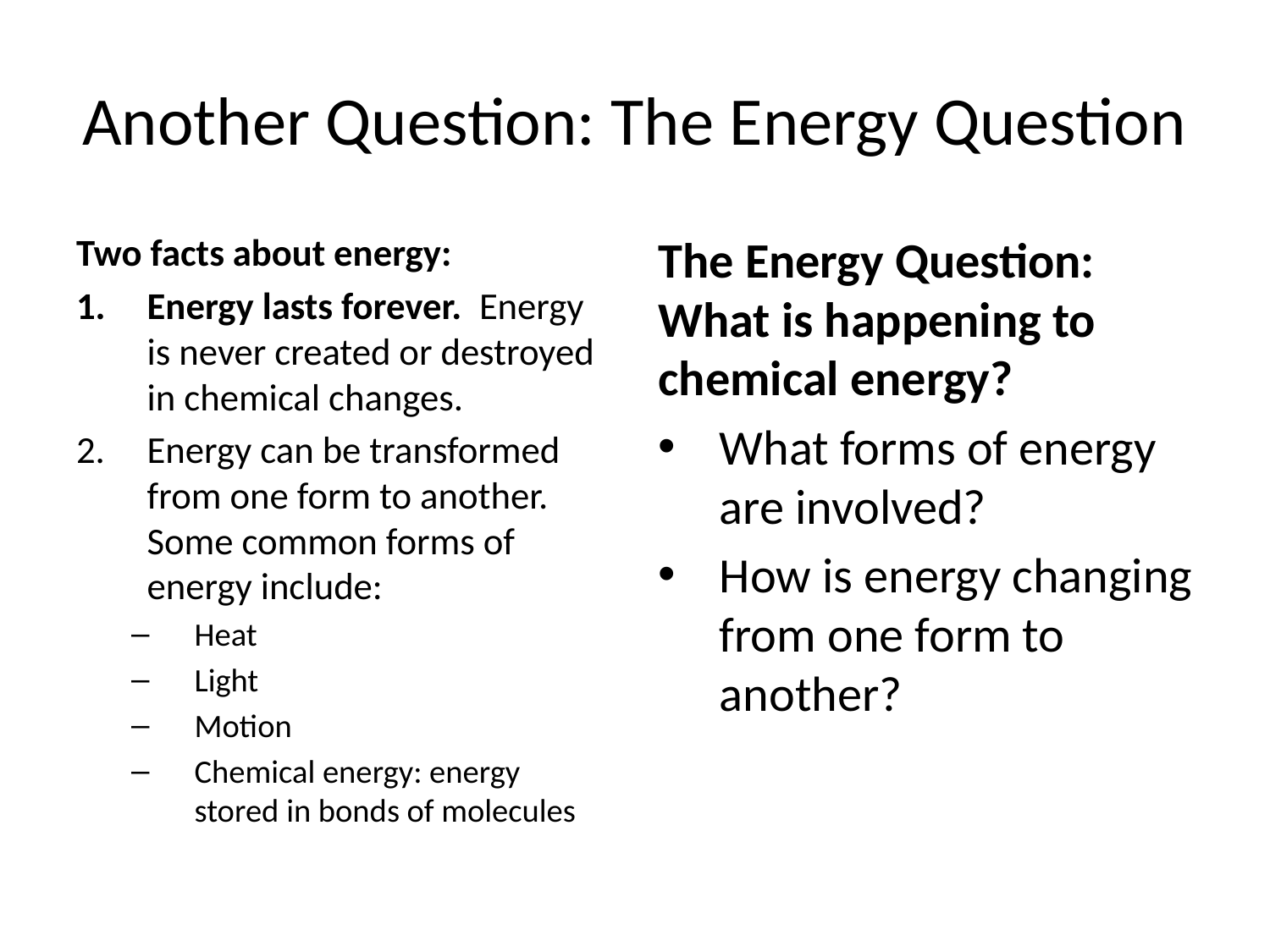

# Another Question: The Energy Question
Two facts about energy:
Energy lasts forever.  Energy is never created or destroyed in chemical changes.
Energy can be transformed from one form to another.  Some common forms of energy include:
Heat
Light
Motion
Chemical energy: energy stored in bonds of molecules
The Energy Question: What is happening to chemical energy?
What forms of energy are involved?
How is energy changing from one form to another?